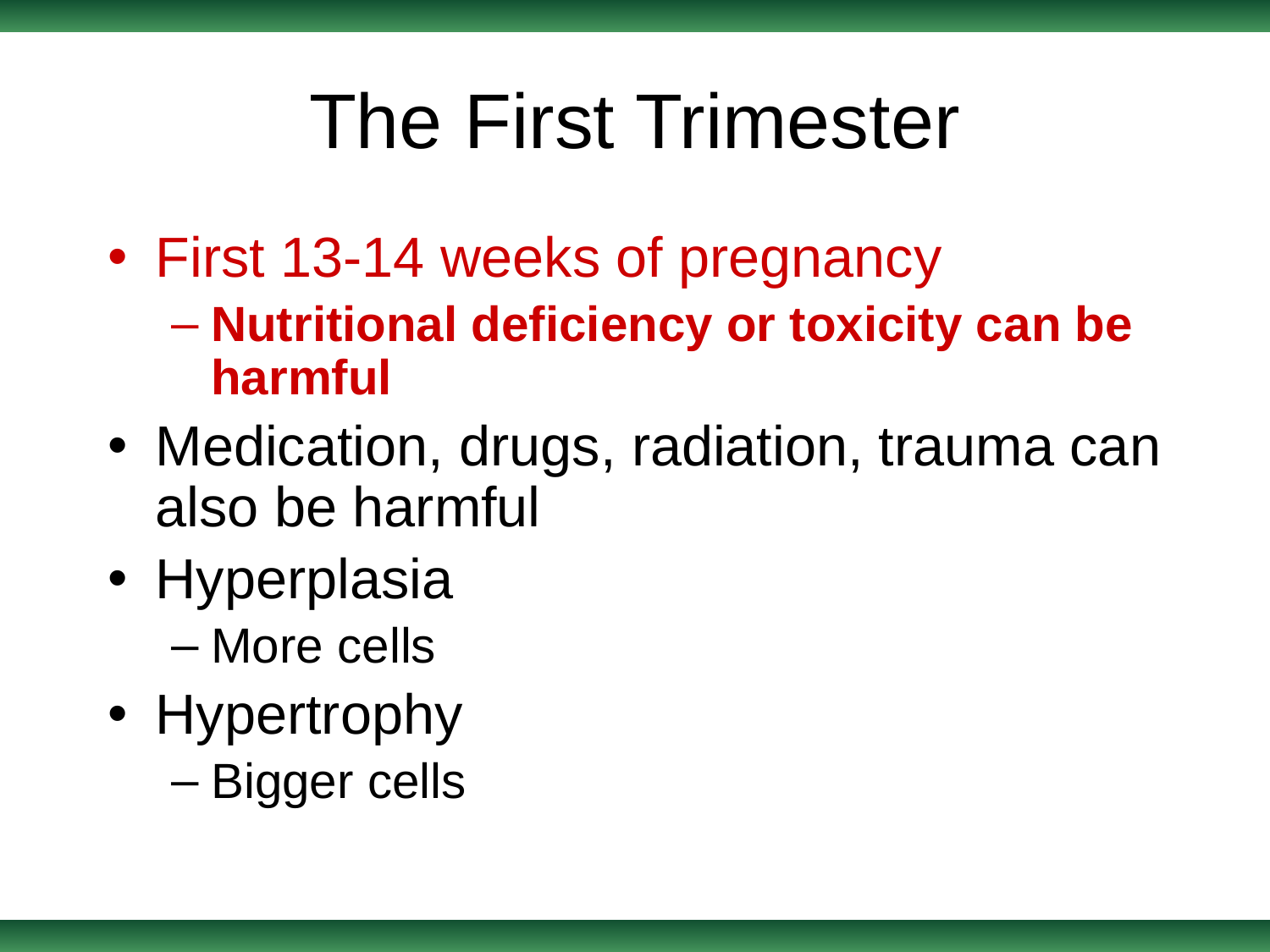

# The First Trimester
First 13-14 weeks of pregnancy
Nutritional deficiency or toxicity can be harmful
Medication, drugs, radiation, trauma can also be harmful
Hyperplasia
More cells
Hypertrophy
Bigger cells